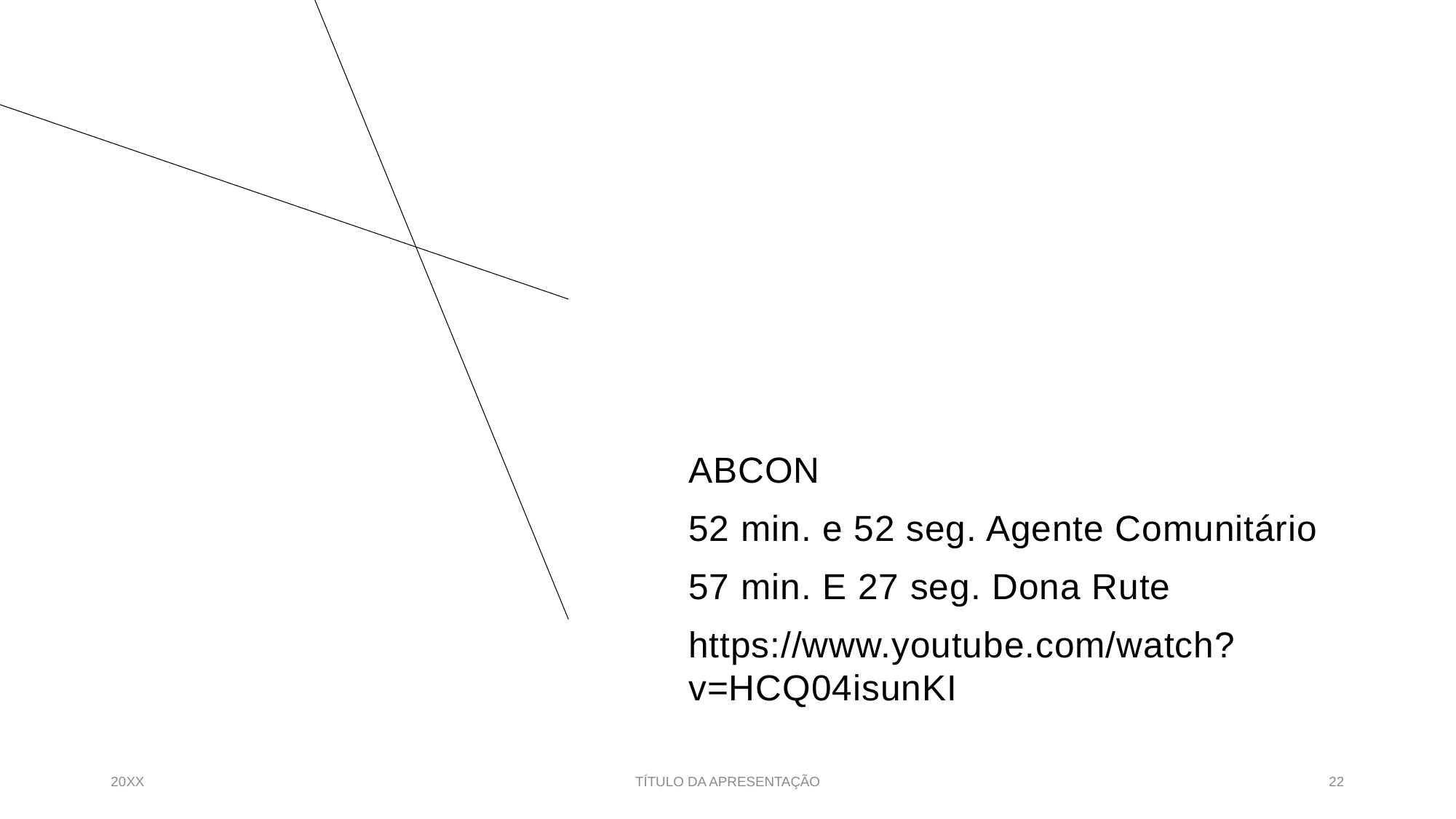

#
ABCON
52 min. e 52 seg. Agente Comunitário
57 min. E 27 seg. Dona Rute
https://www.youtube.com/watch?v=HCQ04isunKI

20XX
TÍTULO DA APRESENTAÇÃO
22